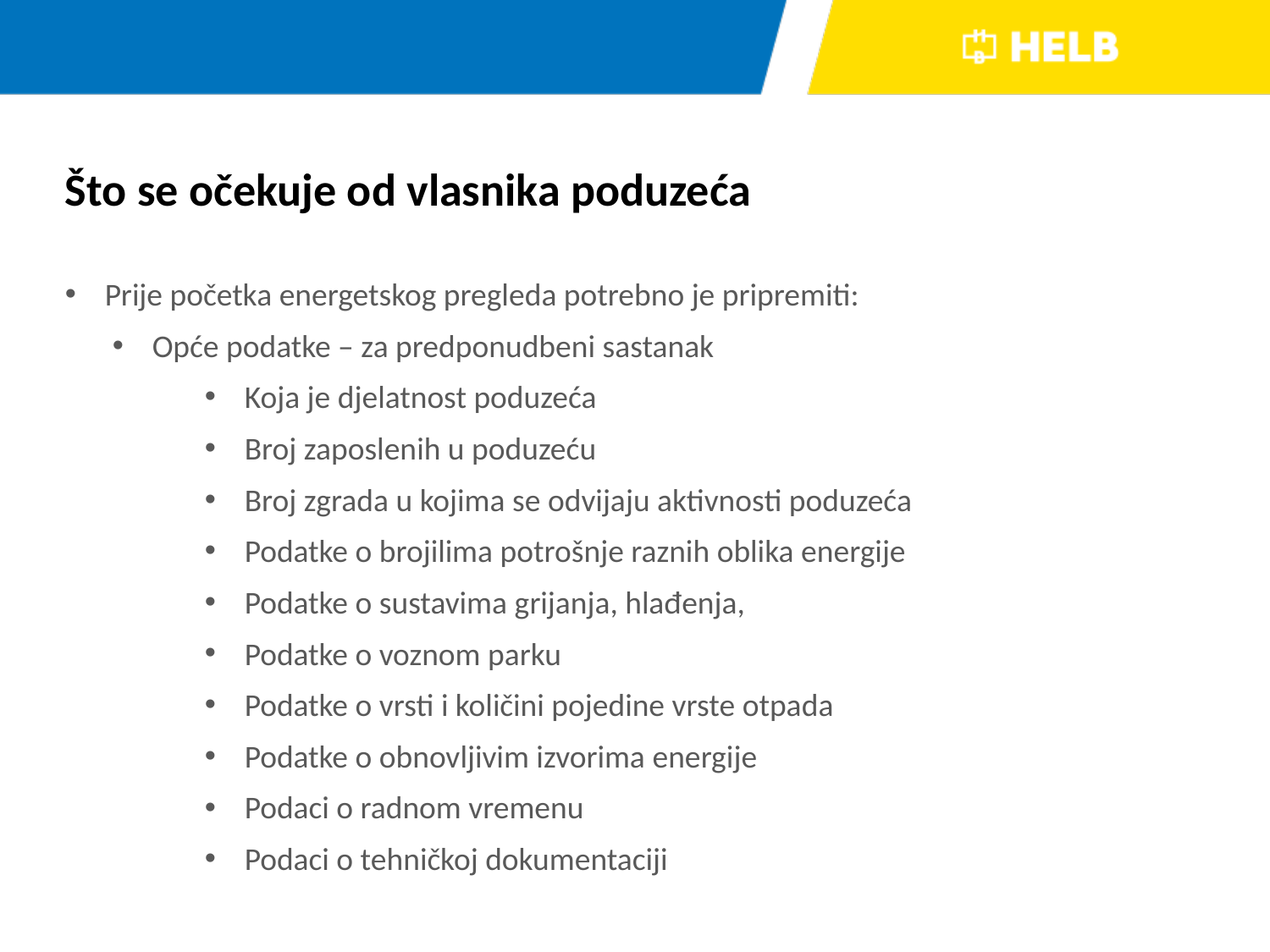

# Što se očekuje od vlasnika poduzeća
Prije početka energetskog pregleda potrebno je pripremiti:
Opće podatke – za predponudbeni sastanak
Koja je djelatnost poduzeća
Broj zaposlenih u poduzeću
Broj zgrada u kojima se odvijaju aktivnosti poduzeća
Podatke o brojilima potrošnje raznih oblika energije
Podatke o sustavima grijanja, hlađenja,
Podatke o voznom parku
Podatke o vrsti i količini pojedine vrste otpada
Podatke o obnovljivim izvorima energije
Podaci o radnom vremenu
Podaci o tehničkoj dokumentaciji